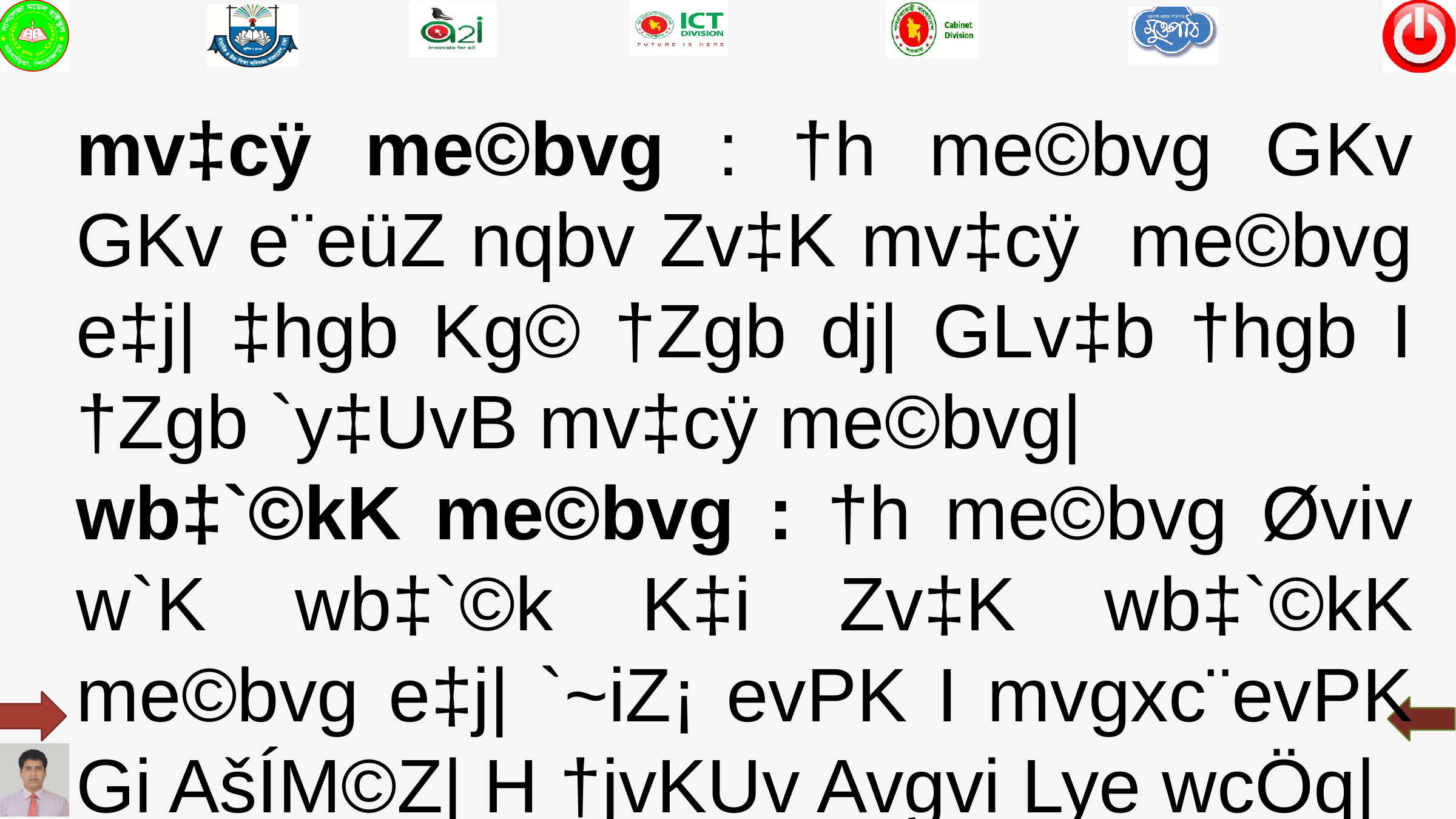

mv‡cÿ me©bvg : †h me©bvg GKv GKv e¨eüZ nqbv Zv‡K mv‡cÿ  me©bvg e‡j| ‡hgb Kg© †Zgb dj| GLv‡b †hgb I †Zgb `y‡UvB mv‡cÿ me©bvg|
wb‡`©kK me©bvg : †h me©bvg Øviv w`K wb‡`©k K‡i Zv‡K wb‡`©kK me©bvg e‡j| `~iZ¡ evPK I mvgxc¨evPK Gi AšÍM©Z| H †jvKUv Avgvi Lye wcÖq|